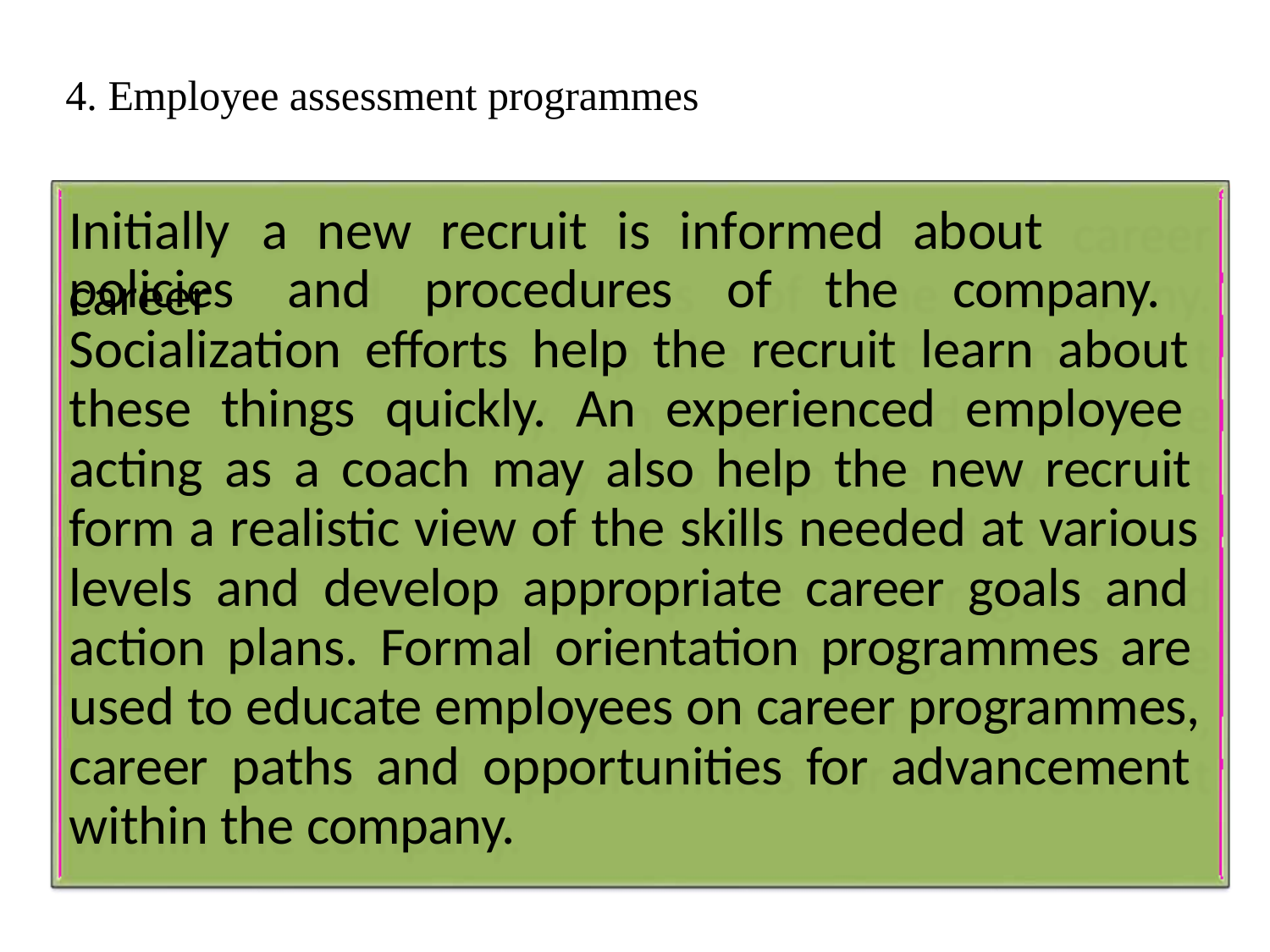

4. Employee assessment programmes

# Initially	a	new	recruit	is	informed	about	career
policies and procedures of the company.  Socialization efforts help the recruit learn about  these things quickly. An experienced employee  acting as a coach may also help the new recruit  form a realistic view of the skills needed at various  levels and develop appropriate career goals and  action plans. Formal orientation programmes are  used to educate employees on career programmes,  career paths and opportunities for advancement  within the company.